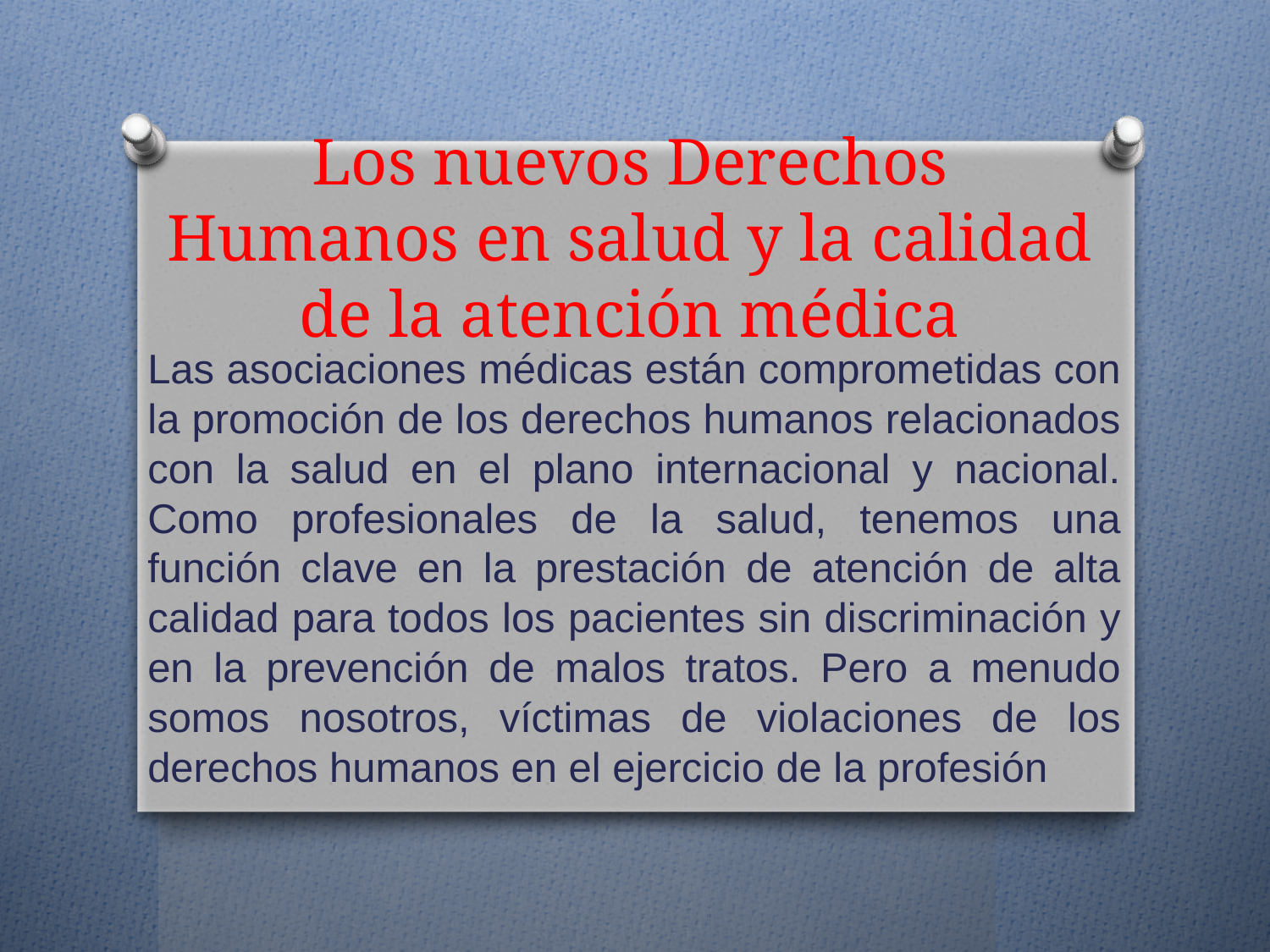

# Los nuevos Derechos Humanos en salud y la calidad de la atención médica
Las asociaciones médicas están comprometidas con la promoción de los derechos humanos relacionados con la salud en el plano internacional y nacional. Como profesionales de la salud, tenemos una función clave en la prestación de atención de alta calidad para todos los pacientes sin discriminación y en la prevención de malos tratos. Pero a menudo somos nosotros, víctimas de violaciones de los derechos humanos en el ejercicio de la profesión